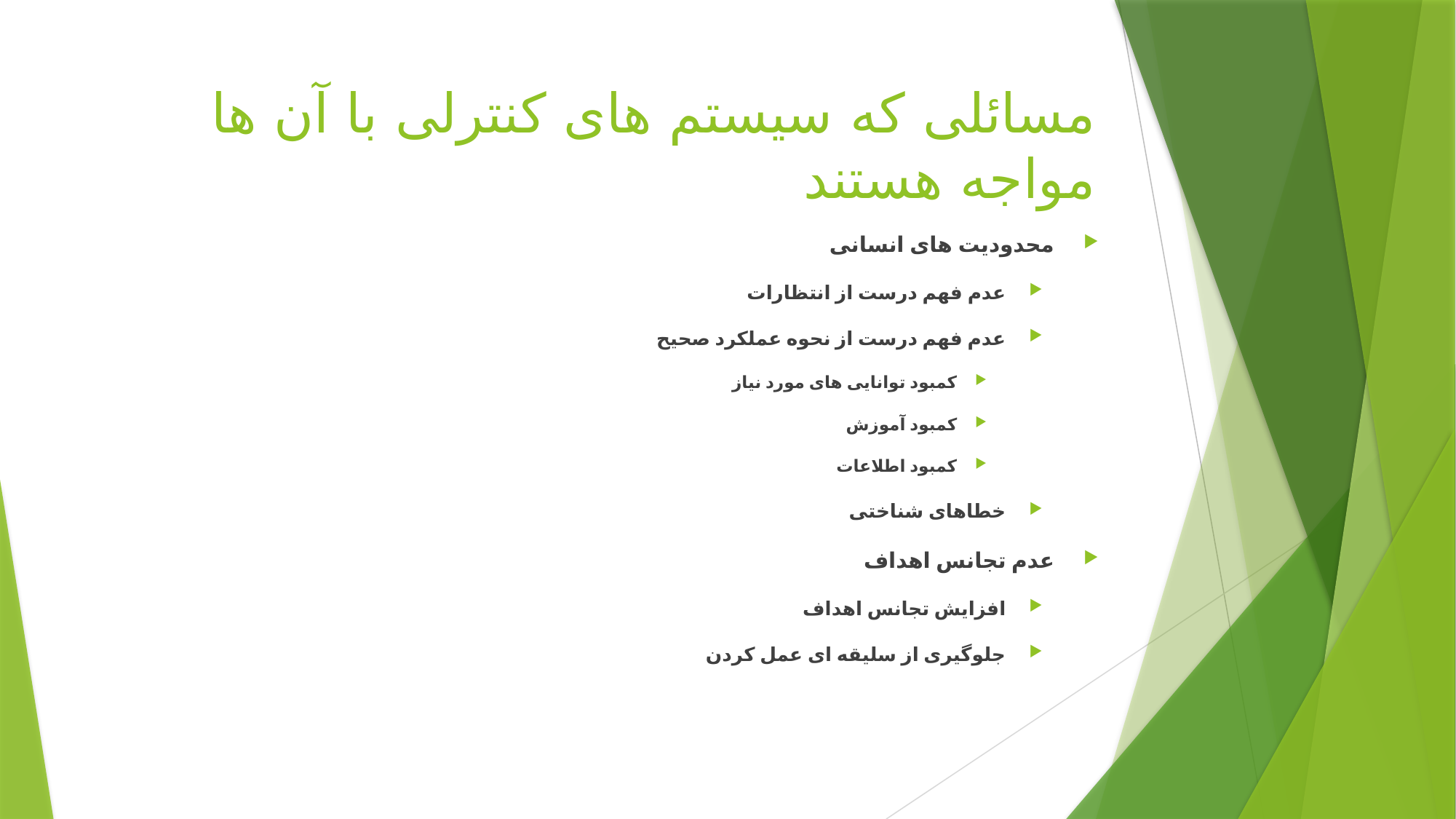

# مسائلی که سیستم های کنترلی با آن ها مواجه هستند
محدودیت های انسانی
عدم فهم درست از انتظارات
عدم فهم درست از نحوه عملکرد صحیح
کمبود توانایی های مورد نیاز
کمبود آموزش
کمبود اطلاعات
خطاهای شناختی
عدم تجانس اهداف
افزایش تجانس اهداف
جلوگیری از سلیقه ای عمل کردن